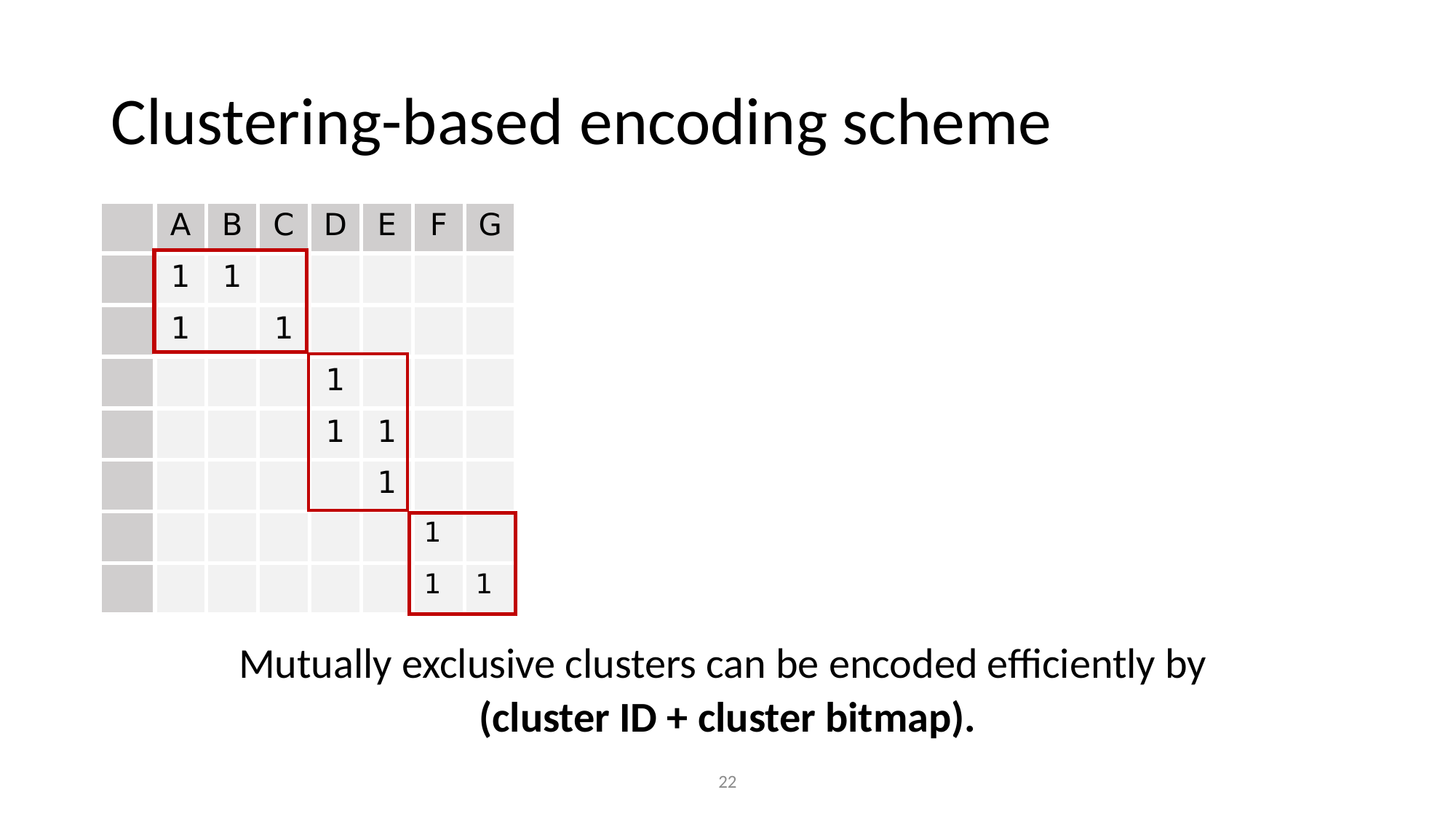

# Clustering-based encoding scheme
|  | A | B | C | D | E | F | G |
| --- | --- | --- | --- | --- | --- | --- | --- |
|  | 1 | 1 |  |  |  |  |  |
|  | 1 |  | 1 |  |  |  |  |
|  |  |  |  | 1 |  |  |  |
|  |  |  |  | 1 | 1 |  |  |
|  |  |  |  |  | 1 |  |  |
|  |  |  |  |  |  | 1 |  |
|  |  |  |  |  |  | 1 | 1 |

Mutually exclusive clusters can be encoded efficiently by
(cluster ID + cluster bitmap).

22